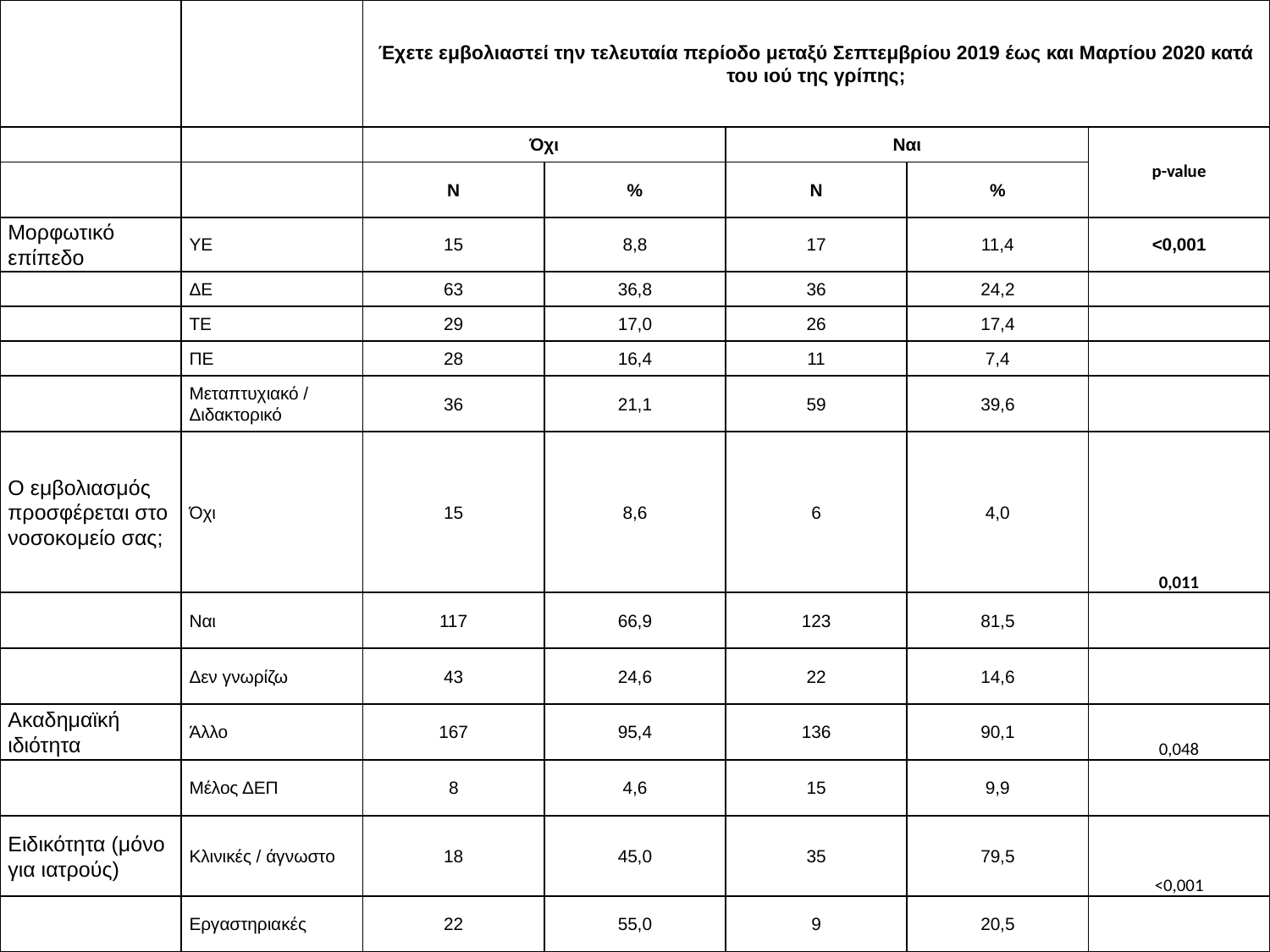

|  |  | Έχετε εμβολιαστεί την τελευταία περίοδο μεταξύ Σεπτεμβρίου 2019 έως και Μαρτίου 2020 κατά του ιού της γρίπης; |  |  |  |  |
| --- | --- | --- | --- | --- | --- | --- |
|  |  | Όχι |  | Ναι |  | p-value |
|  |  | N | % | N | % |  |
| Μορφωτικό επίπεδο | ΥΕ | 15 | 8,8 | 17 | 11,4 | <0,001 |
|  | ΔΕ | 63 | 36,8 | 36 | 24,2 |  |
|  | ΤΕ | 29 | 17,0 | 26 | 17,4 |  |
|  | ΠΕ | 28 | 16,4 | 11 | 7,4 |  |
|  | Μεταπτυχιακό / Διδακτορικό | 36 | 21,1 | 59 | 39,6 |  |
| Ο εμβολιασμός προσφέρεται στο νοσοκομείο σας; | Όχι | 15 | 8,6 | 6 | 4,0 | 0,011 |
|  | Ναι | 117 | 66,9 | 123 | 81,5 |  |
|  | Δεν γνωρίζω | 43 | 24,6 | 22 | 14,6 |  |
| Ακαδημαϊκή ιδιότητα | Άλλο | 167 | 95,4 | 136 | 90,1 | 0,048 |
|  | Μέλος ΔΕΠ | 8 | 4,6 | 15 | 9,9 |  |
| Ειδικότητα (μόνο για ιατρούς) | Κλινικές / άγνωστο | 18 | 45,0 | 35 | 79,5 | <0,001 |
|  | Εργαστηριακές | 22 | 55,0 | 9 | 20,5 |  |